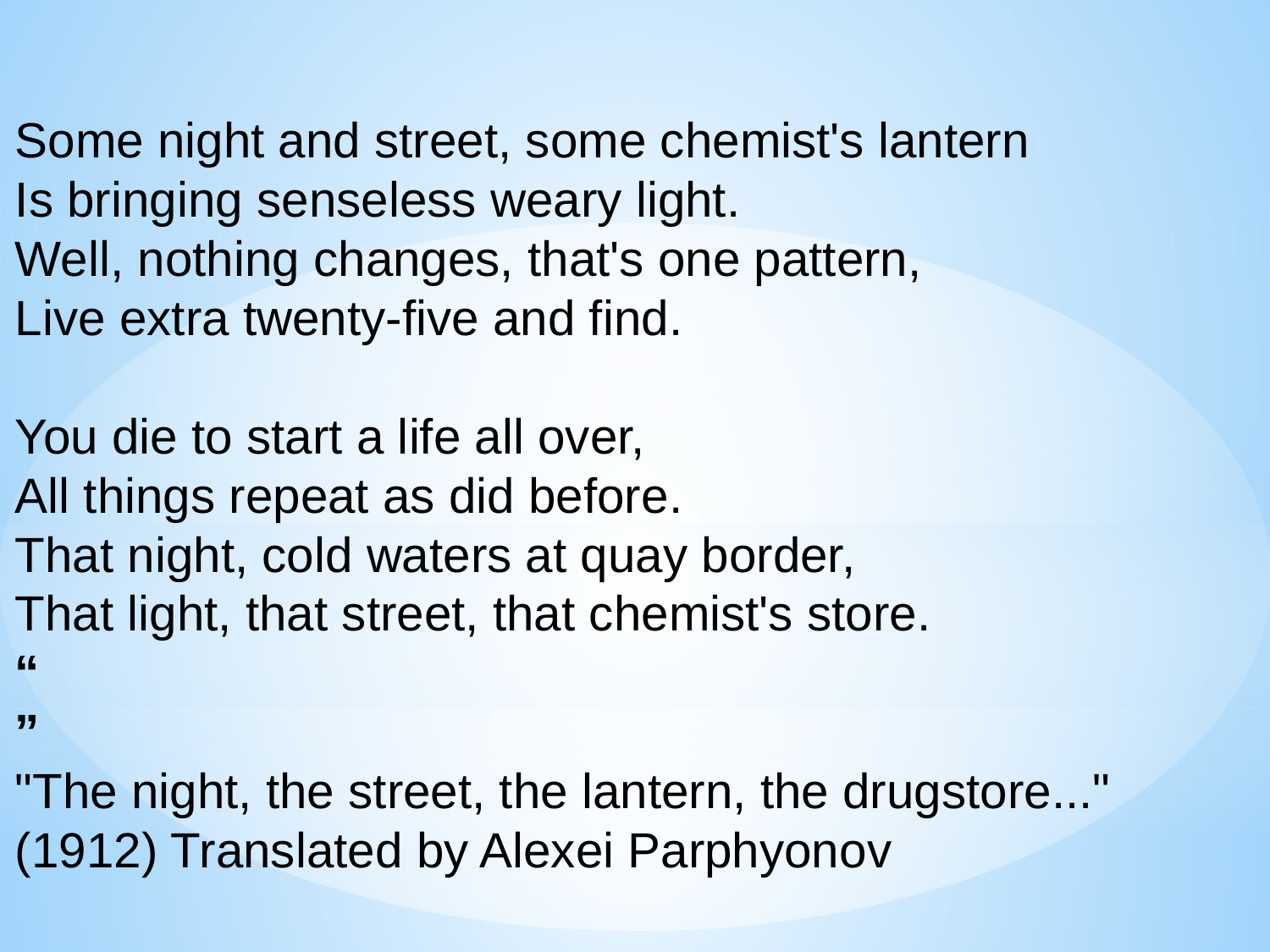

Some night and street, some chemist's lantern
Is bringing senseless weary light.
Well, nothing changes, that's one pattern,
Live extra twenty-five and find.
You die to start a life all over,
All things repeat as did before.
That night, cold waters at quay border,
That light, that street, that chemist's store.
“
”
"The night, the street, the lantern, the drugstore..." (1912) Translated by Alexei Parphyonov